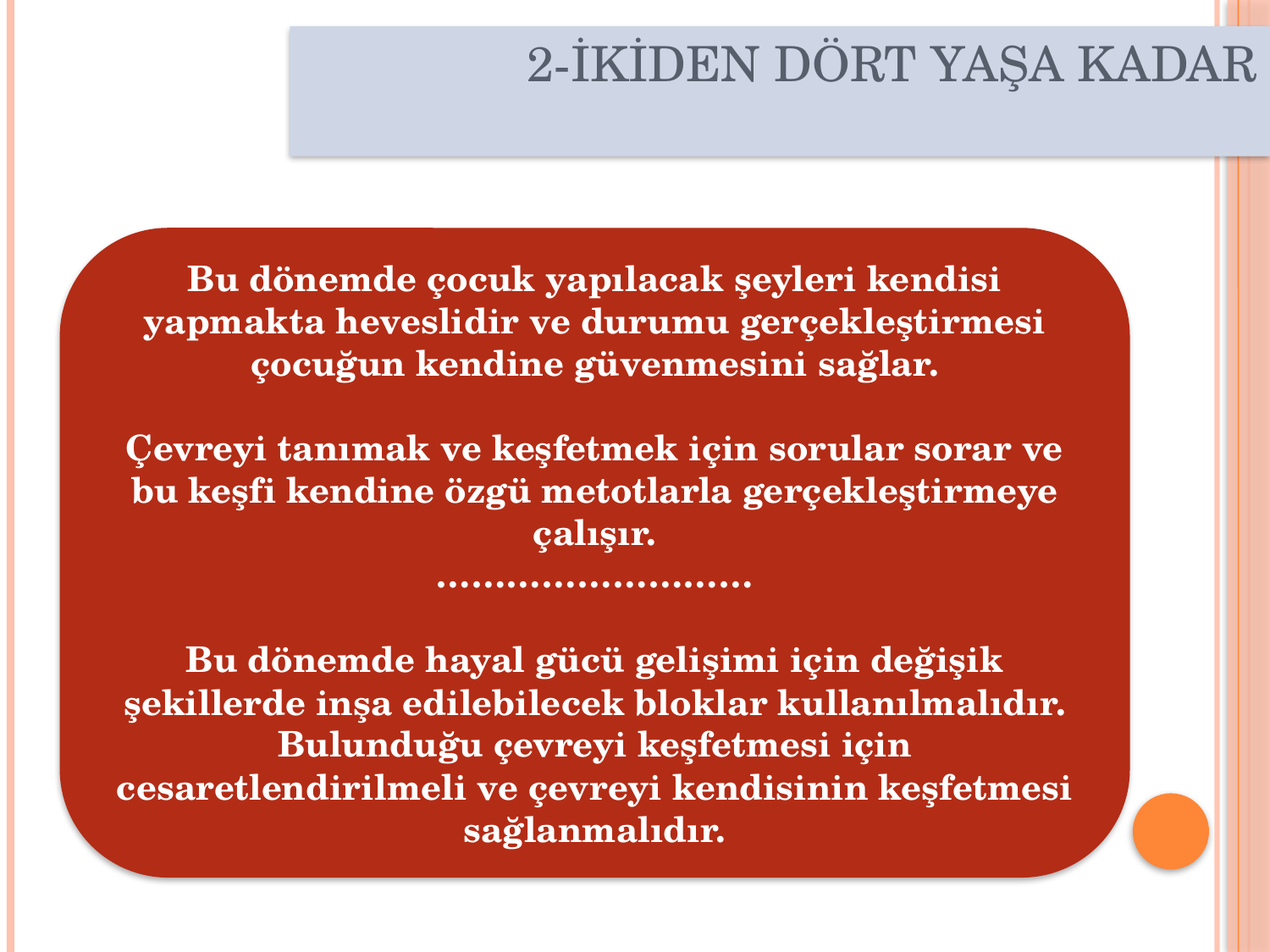

2-İkiden Dört Yaşa Kadar
Bu dönemde çocuk yapılacak şeyleri kendisi yapmakta heveslidir ve durumu gerçekleştirmesi çocuğun kendine güvenmesini sağlar.

Çevreyi tanımak ve keşfetmek için sorular sorar ve bu keşfi kendine özgü metotlarla gerçekleştirmeye çalışır.
………………………

Bu dönemde hayal gücü gelişimi için değişik şekillerde inşa edilebilecek bloklar kullanılmalıdır.
Bulunduğu çevreyi keşfetmesi için cesaretlendirilmeli ve çevreyi kendisinin keşfetmesi sağlanmalıdır.